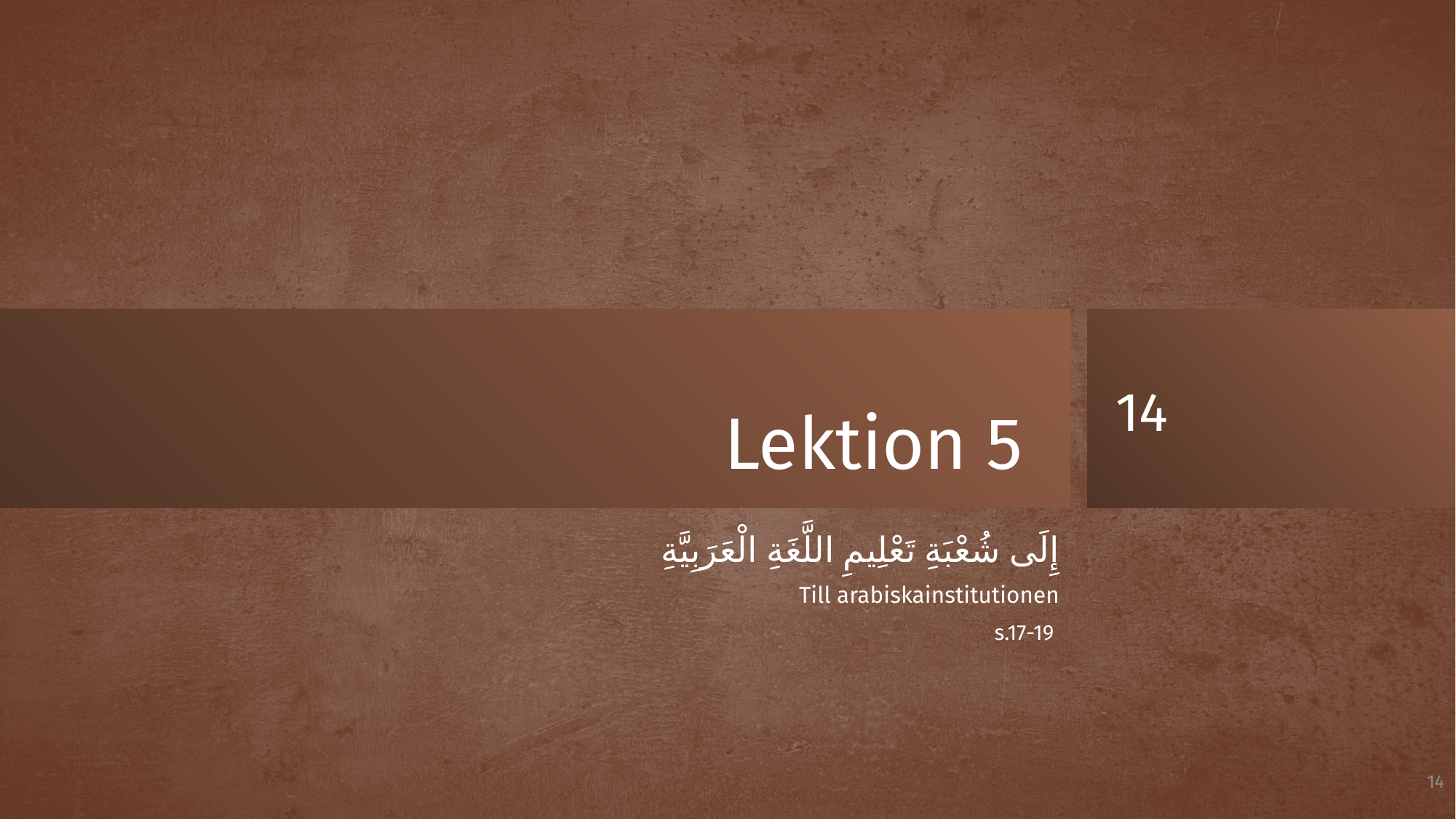

# Lektion 5
إِلَى شُعْبَةِ تَعْلِيمِ اللَّغَةِ الْعَرَبِيَّةِ
Till arabiskainstitutionen
s.17-19
14